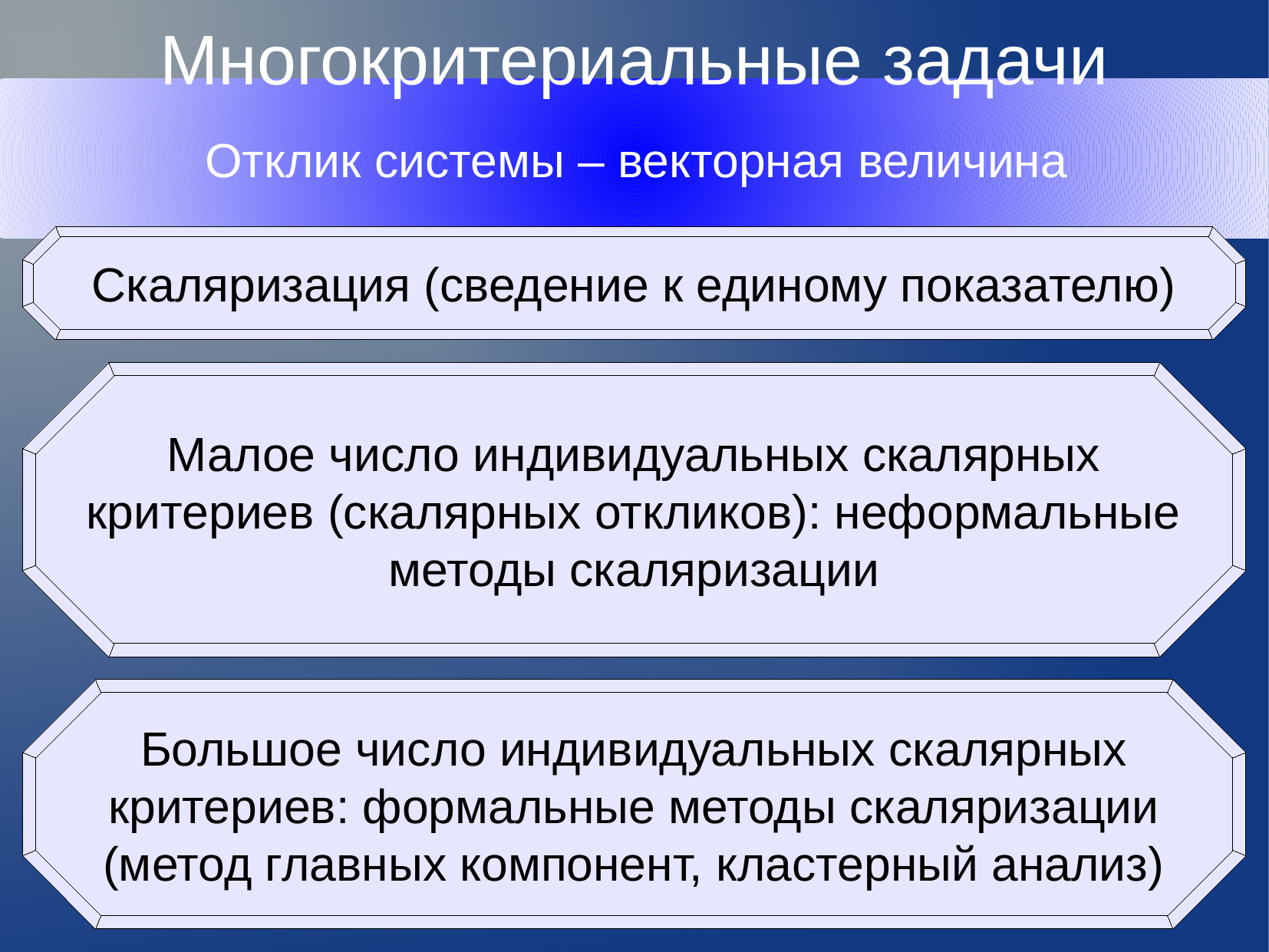

Многокритериальные задачи
Отклик системы – векторная величина
Скаляризация (сведение к единому показателю)
Малое число индивидуальных скалярных критериев (скалярных откликов): неформальные методы скаляризации
Большое число индивидуальных скалярных критериев: формальные методы скаляризации (метод главных компонент, кластерный анализ)